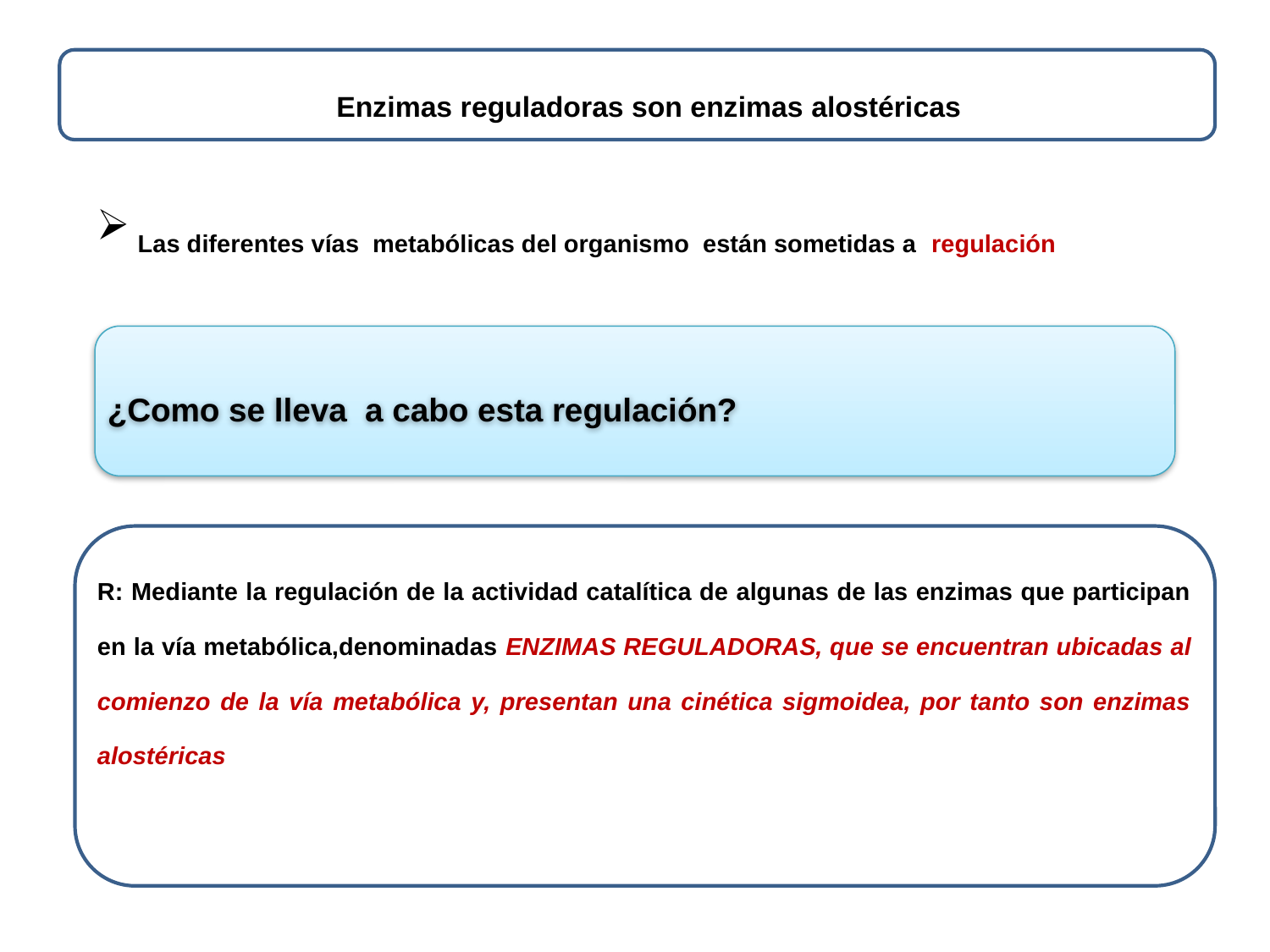

Enzimas reguladoras son enzimas alostéricas
 Las diferentes vías  metabólicas del organismo  están sometidas a  regulación

¿Como se lleva  a cabo esta regulación?

R: Mediante la regulación de la actividad catalítica de algunas de las enzimas que participan en la vía metabólica,denominadas ENZIMAS REGULADORAS, que se encuentran ubicadas al comienzo de la vía metabólica y, presentan una cinética sigmoidea, por tanto son enzimas alostéricas